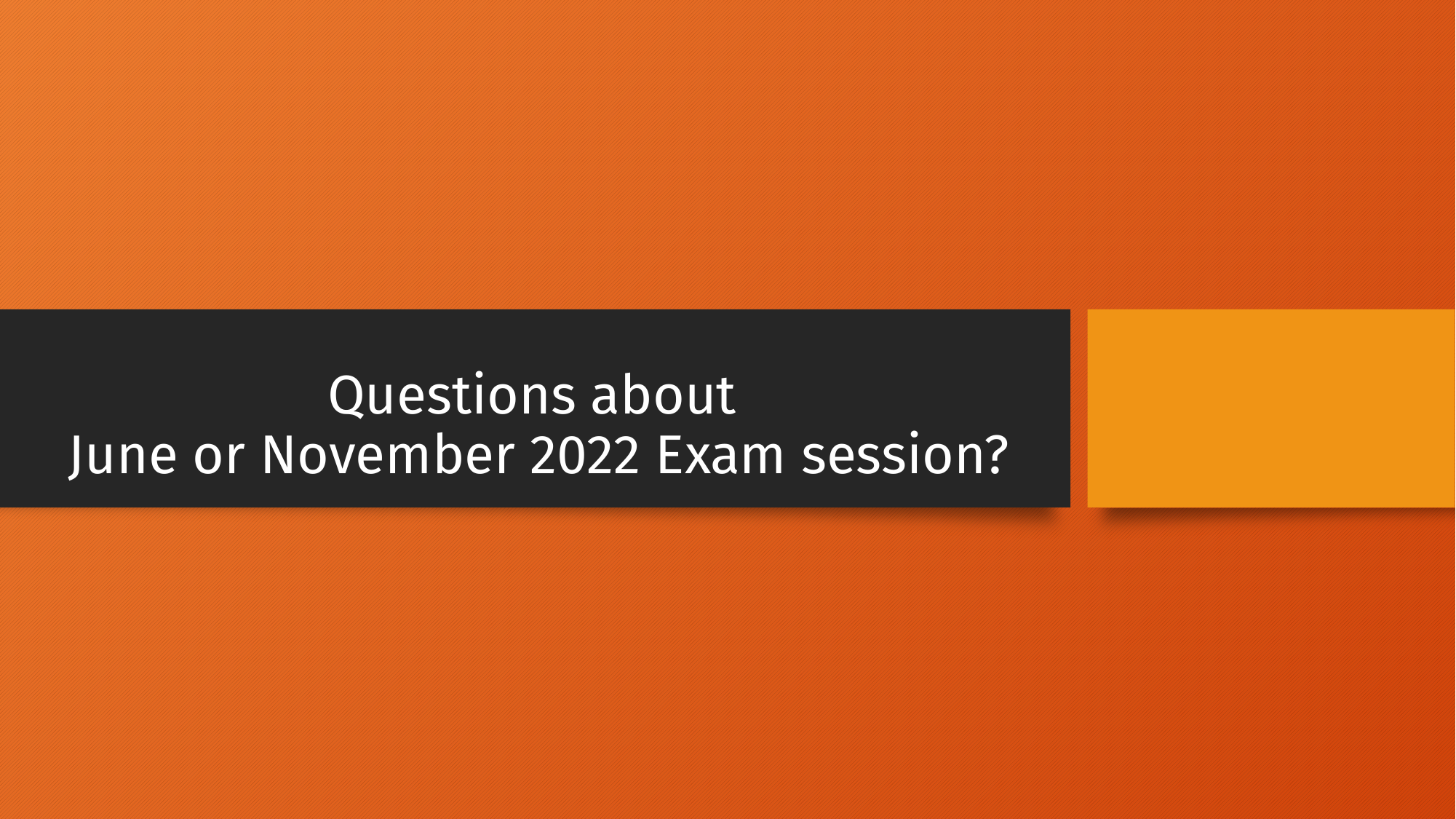

# Questions about June or November 2022 Exam session?